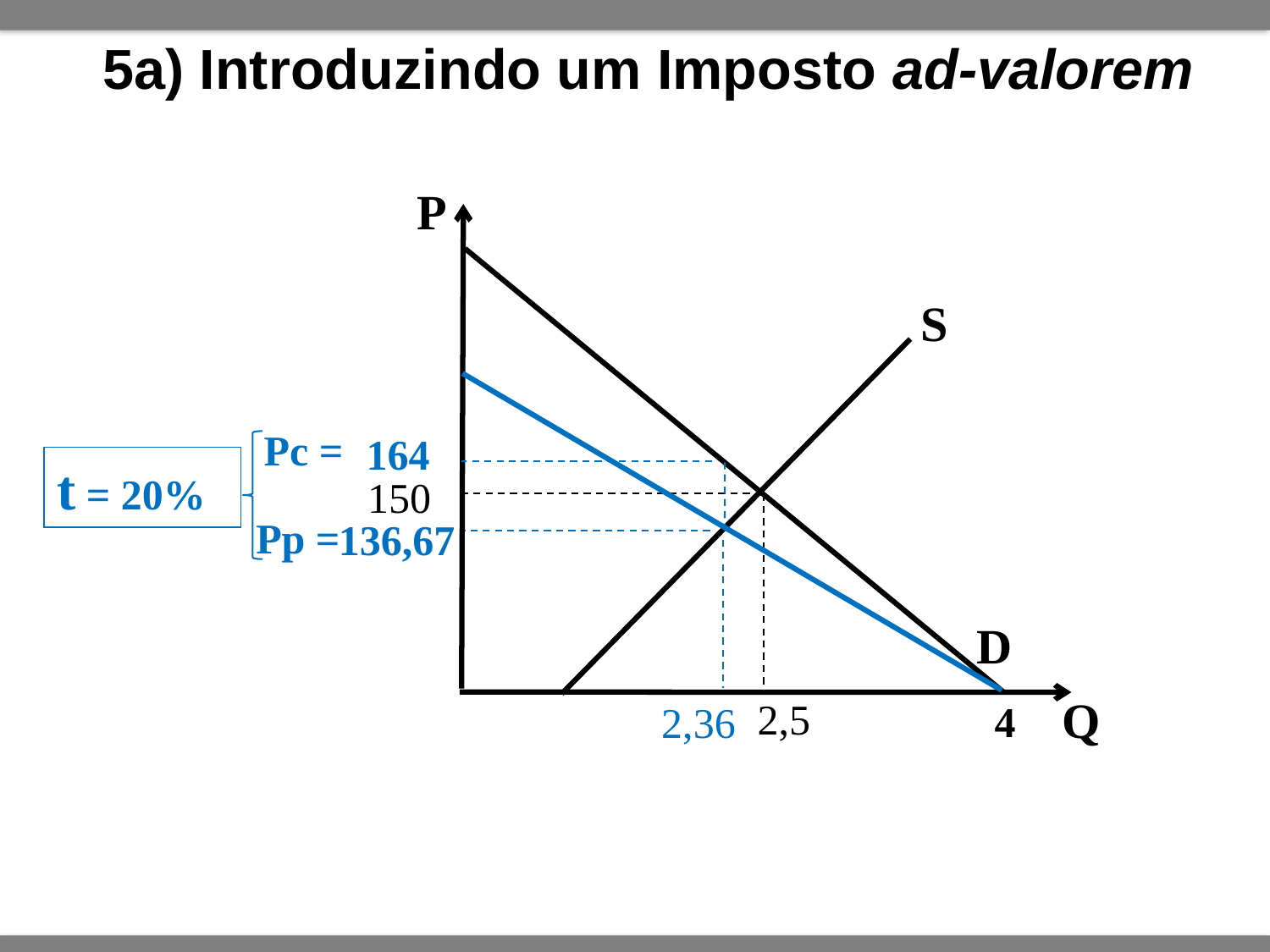

5a) Introduzindo um Imposto ad-valorem
P
S
Pp =
136,67
2,36
Pc =
164

t = 20%
150
D
Q
2,5
4